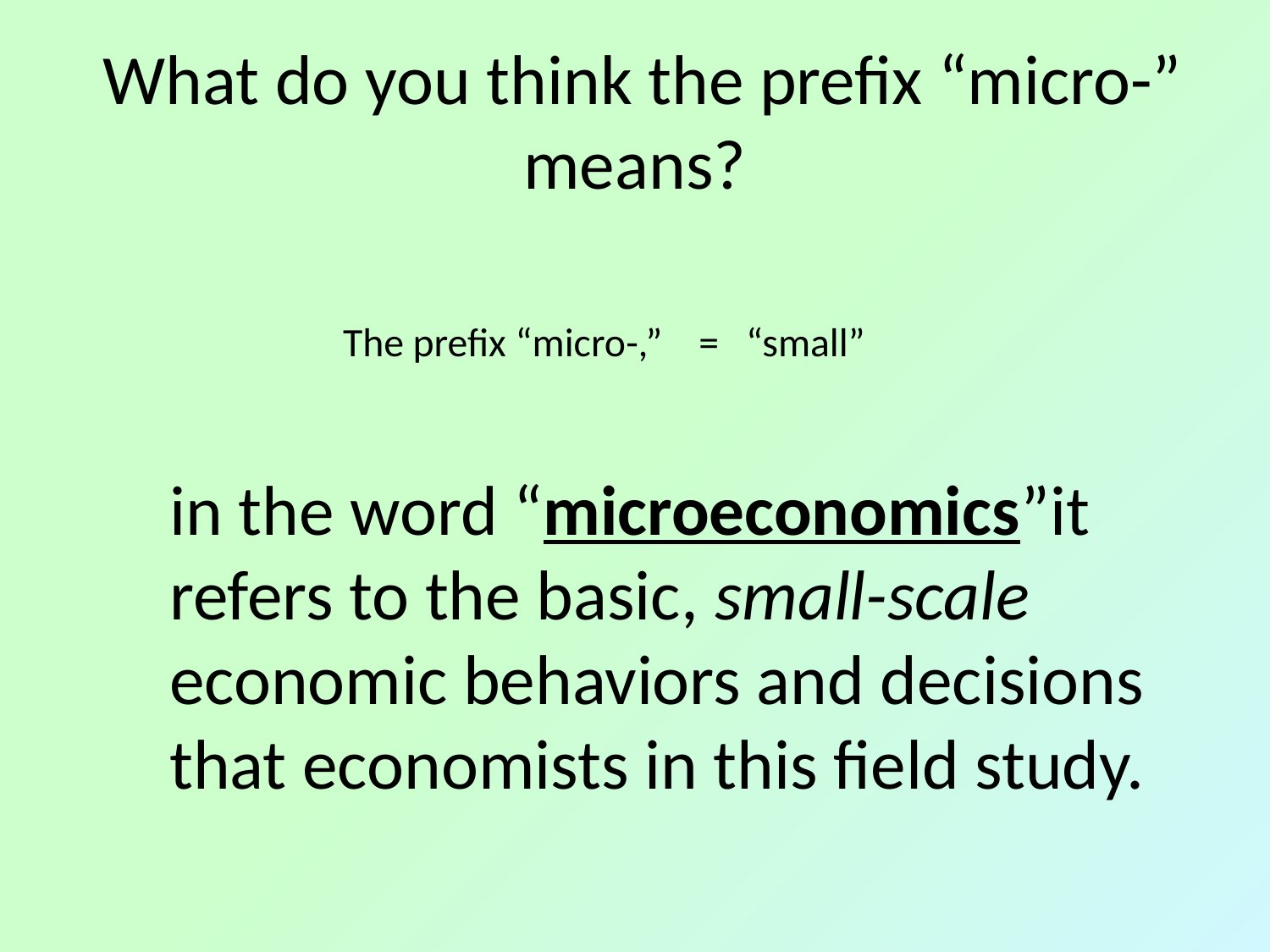

What do you think the prefix “micro-” means?
# The prefix “micro-,”    =   “small”
in the word “microeconomics”it  refers to the basic, small-scale economic behaviors and decisions that economists in this field study.